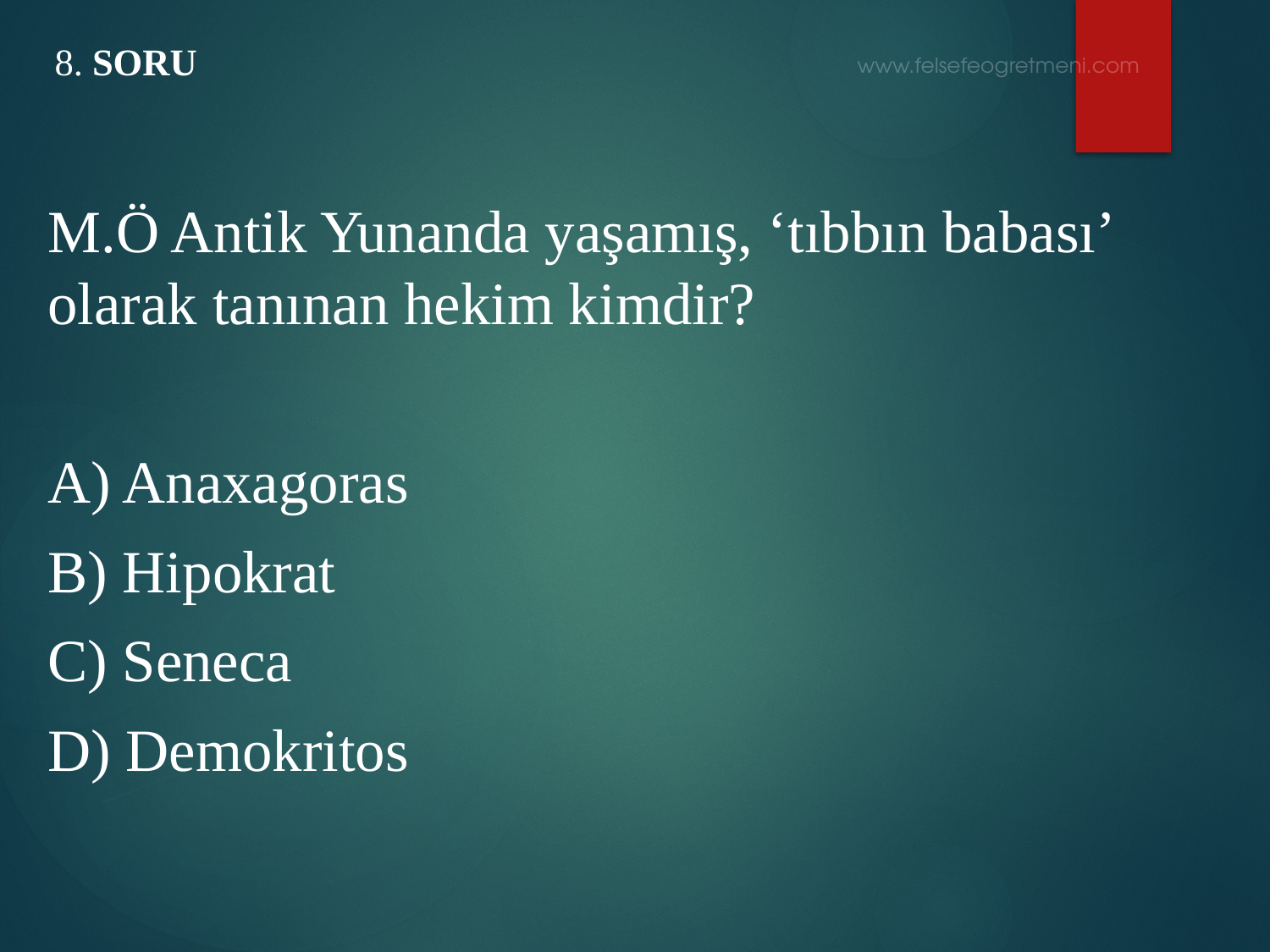

# 8. SORU
M.Ö Antik Yunanda yaşamış, ‘tıbbın babası’ olarak tanınan hekim kimdir?

A) Anaxagoras
B) Hipokrat
C) Seneca
D) Demokritos